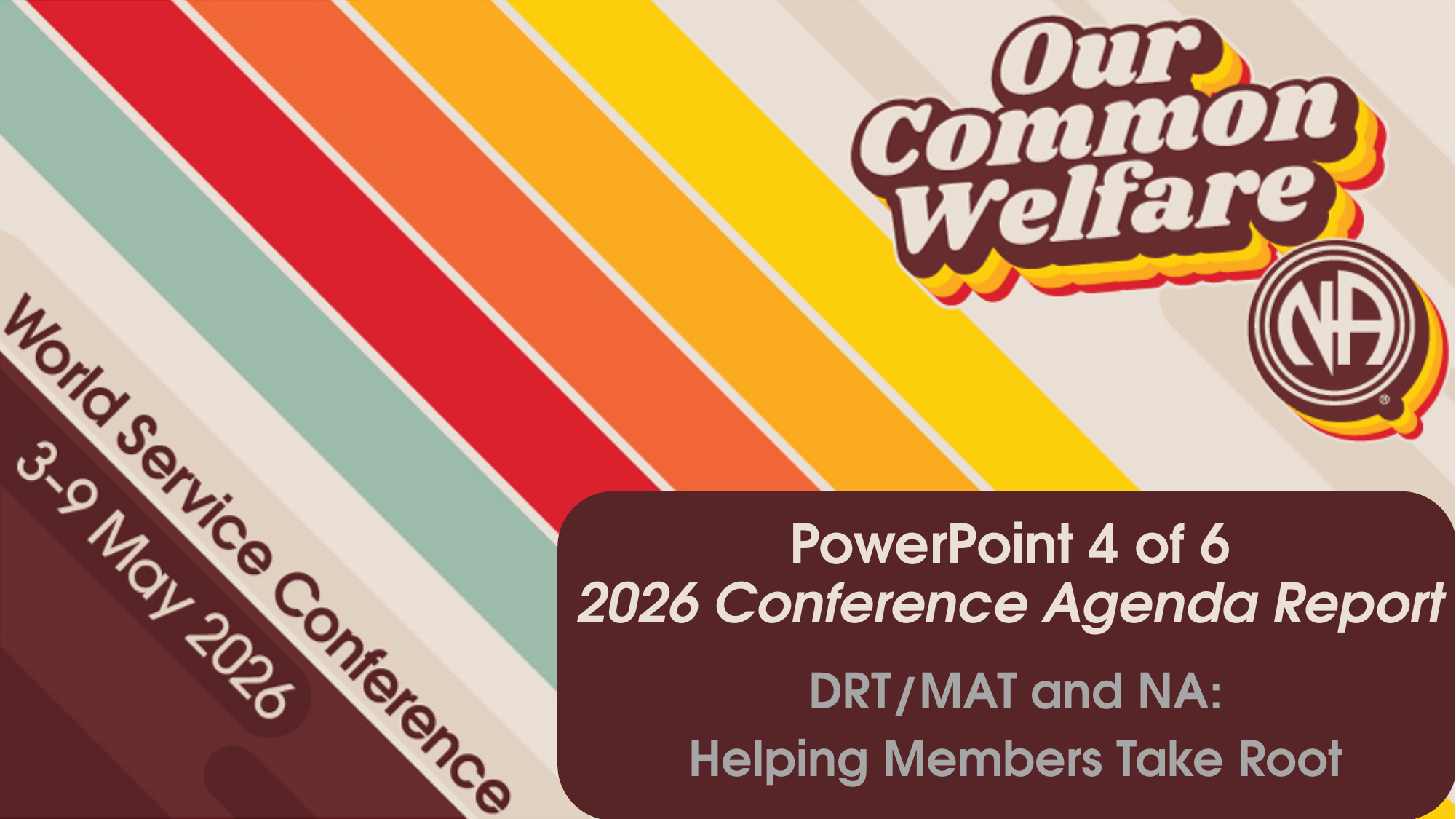

PowerPoint 4 of 6
2026 Conference Agenda Report
DRT/MAT and NA:
Helping Members Take Root